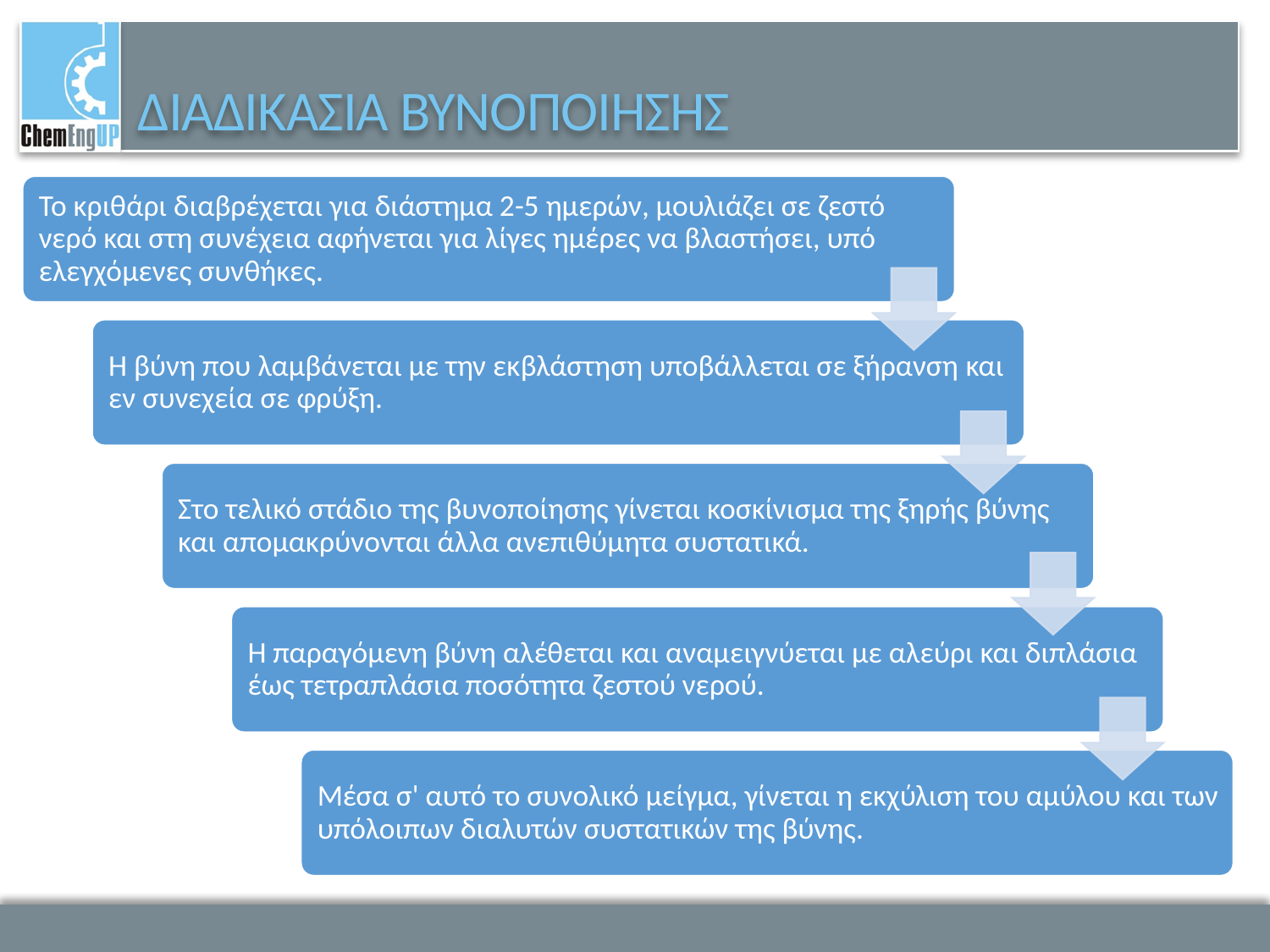

# ΔΙΑΔΙΚΑΣΙΑ ΒΥΝΟΠΟΙΗΣΗΣ
Το κριθάρι διαβρέχεται για διάστημα 2-5 ημερών, μουλιάζει σε ζεστό νερό και στη συνέχεια αφήνεται για λίγες ημέρες να βλαστήσει, υπό ελεγχόμενες συνθήκες.
Η βύνη που λαμβάνεται με την εκβλάστηση υποβάλλεται σε ξήρανση και εν συνεχεία σε φρύξη.
Στο τελικό στάδιο της βυνοποίησης γίνεται κοσκίνισμα της ξηρής βύνης και απομακρύνονται άλλα ανεπιθύμητα συστατικά.
Η παραγόμενη βύνη αλέθεται και αναμειγνύεται με αλεύρι και διπλάσια έως τετραπλάσια ποσότητα ζεστού νερού.
Μέσα σ' αυτό το συνολικό μείγμα, γίνεται η εκχύλιση του αμύλου και των υπόλοιπων διαλυτών συστατικών της βύνης.